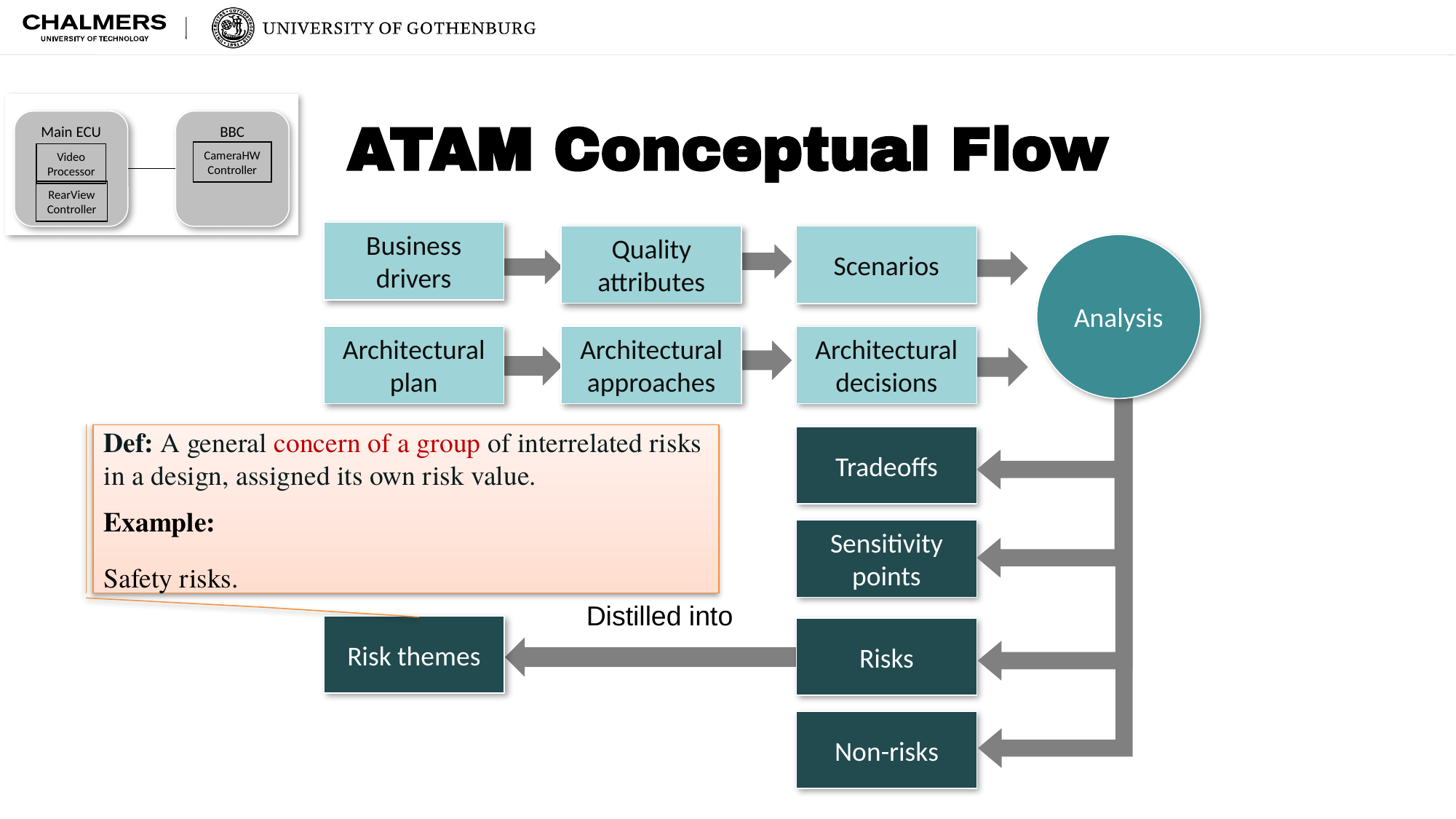

Main ECU
BBC
CameraHW
Controller
Video
Processor
RearView
Controller
# ATAM Conceptual Flow
Business drivers
Quality attributes
Scenarios
Analysis

Architectural plan
Architectural approaches
Architectural decisions

Def: A general concern of a group of interrelated risks in a design, assigned its own risk value.

Example:

Safety risks.
Tradeoffs
Sensitivity points
Risks
Non-risks
Distilled into

Risk themes